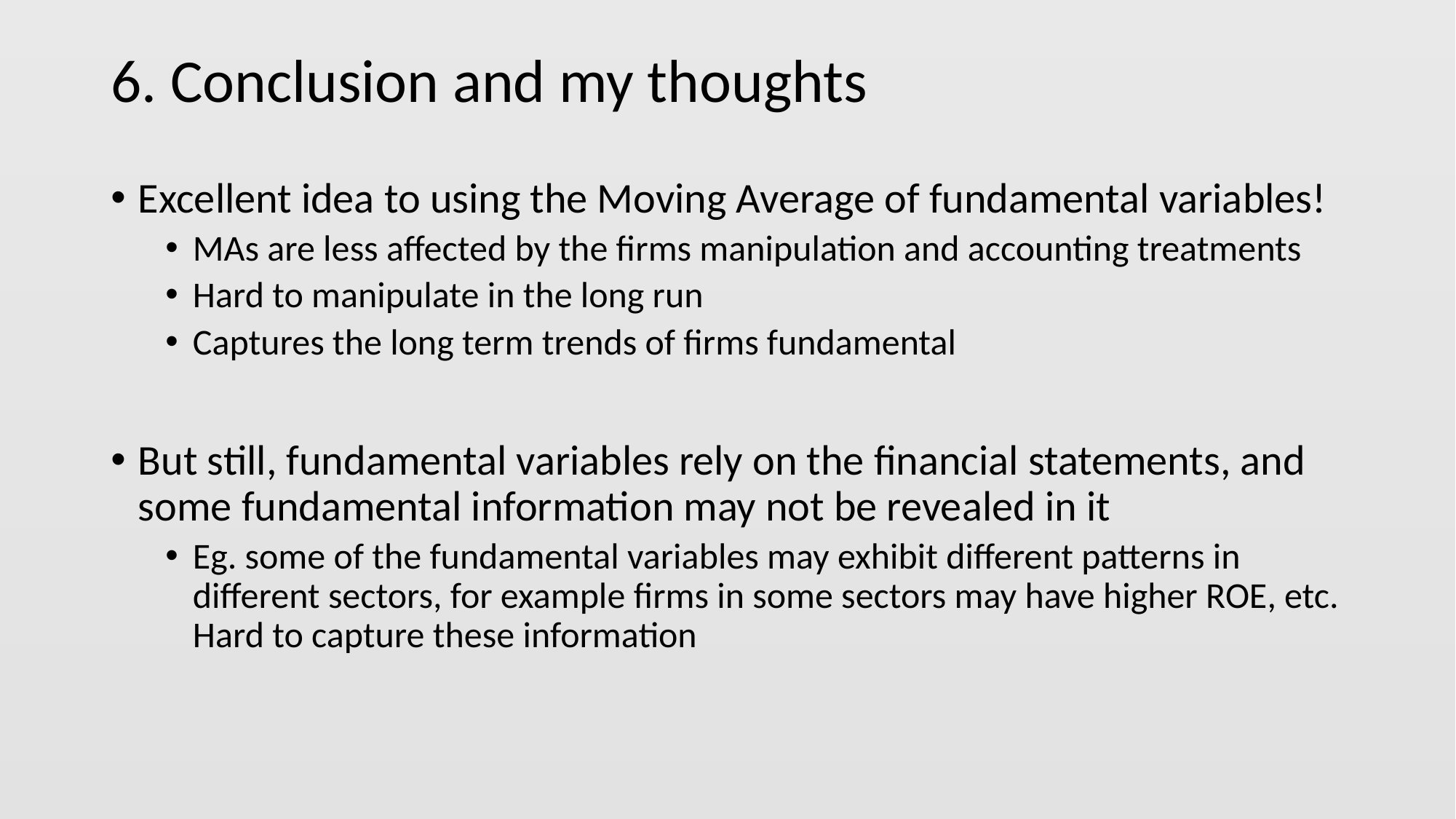

# 6. Conclusion and my thoughts
Excellent idea to using the Moving Average of fundamental variables!
MAs are less affected by the firms manipulation and accounting treatments
Hard to manipulate in the long run
Captures the long term trends of firms fundamental

But still, fundamental variables rely on the financial statements, and some fundamental information may not be revealed in it
Eg. some of the fundamental variables may exhibit different patterns in different sectors, for example firms in some sectors may have higher ROE, etc. Hard to capture these information